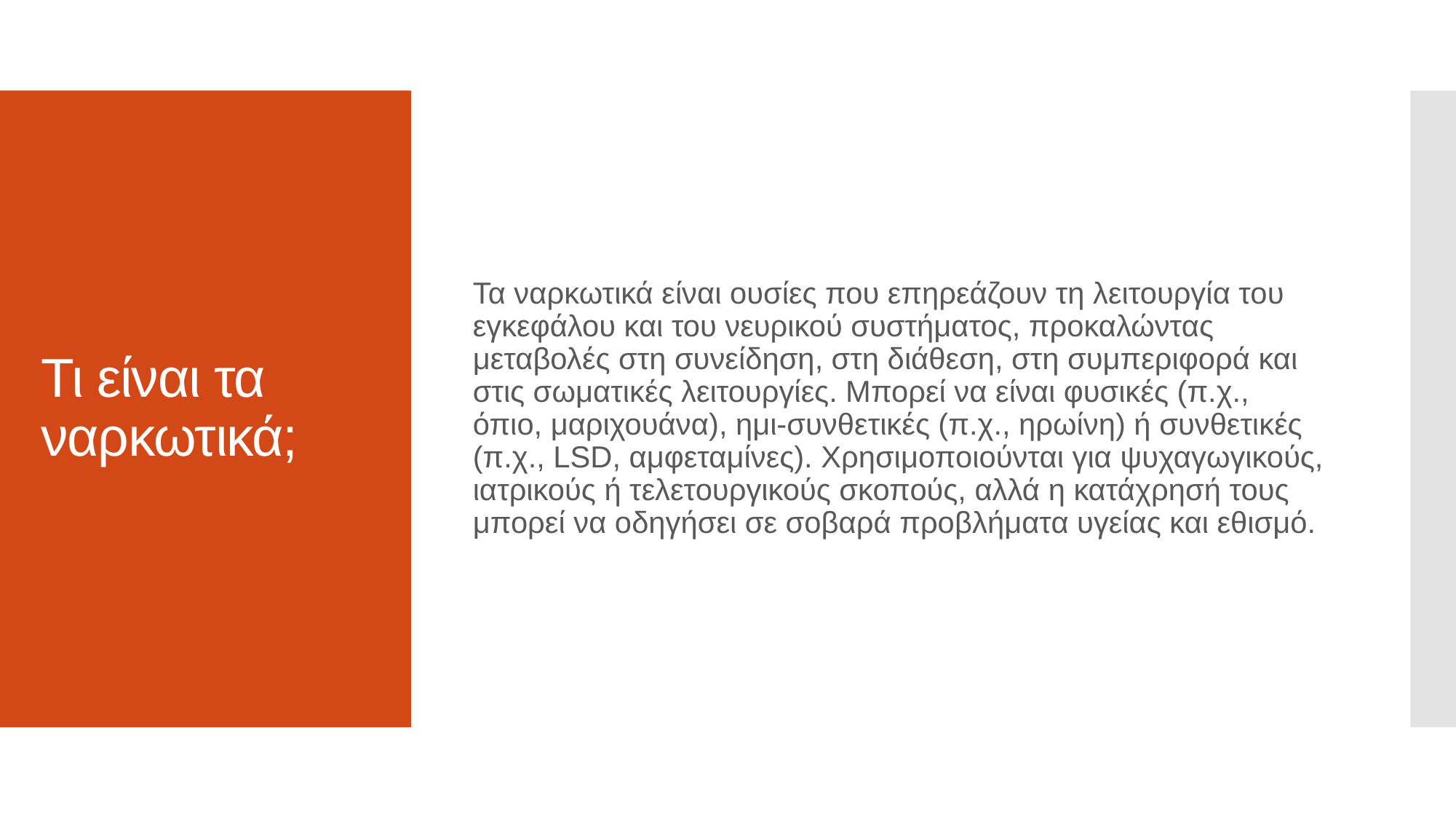

Τα ναρκωτικά είναι ουσίες που επηρεάζουν τη λειτουργία του εγκεφάλου και του νευρικού συστήματος, προκαλώντας μεταβολές στη συνείδηση, στη διάθεση, στη συμπεριφορά και στις σωματικές λειτουργίες. Μπορεί να είναι φυσικές (π.χ., όπιο, μαριχουάνα), ημι-συνθετικές (π.χ., ηρωίνη) ή συνθετικές (π.χ., LSD, αμφεταμίνες). Χρησιμοποιούνται για ψυχαγωγικούς, ιατρικούς ή τελετουργικούς σκοπούς, αλλά η κατάχρησή τους μπορεί να οδηγήσει σε σοβαρά προβλήματα υγείας και εθισμό.
# Τι είναι τα ναρκωτικά;